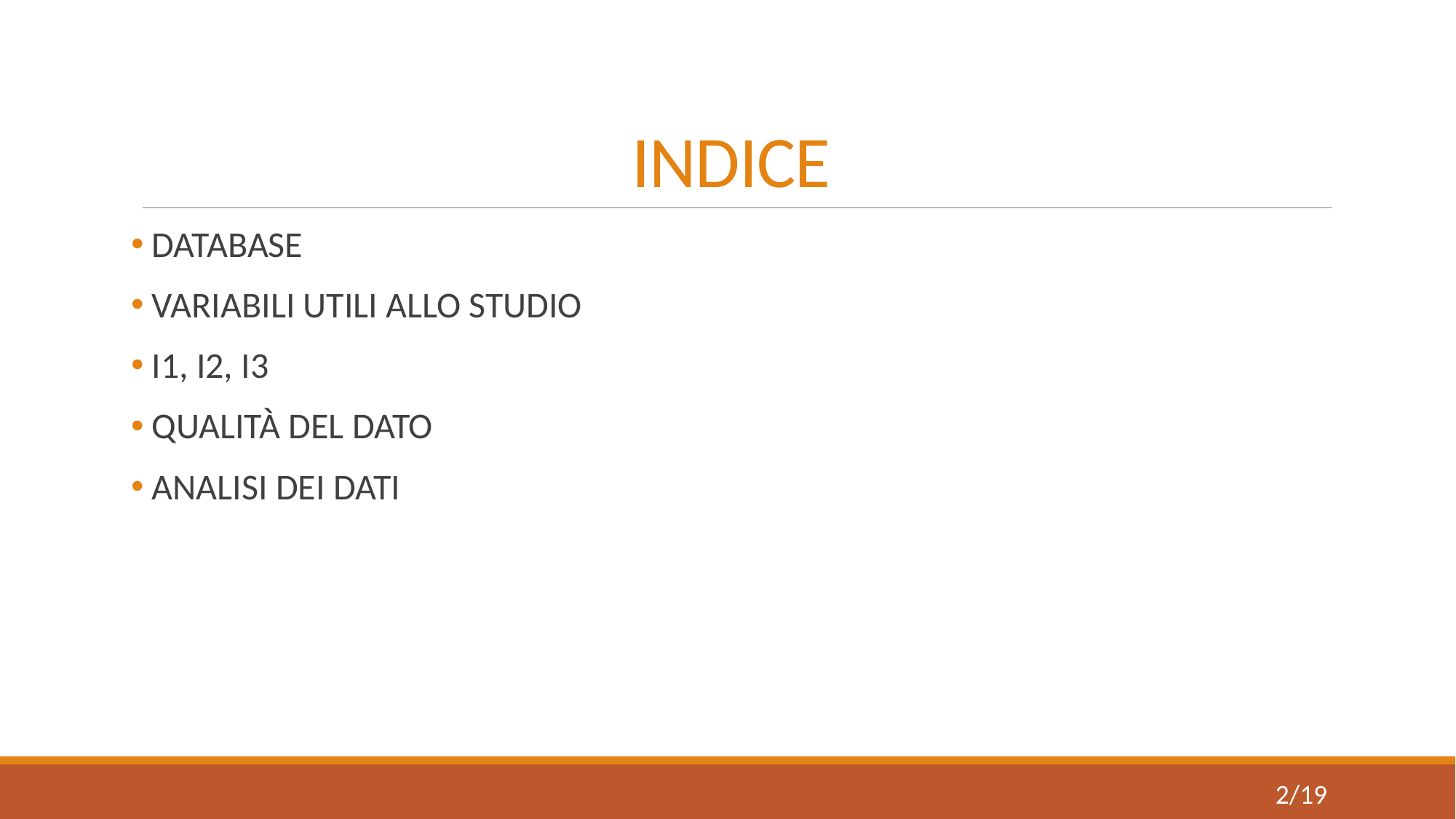

# INDICE
 DATABASE
 VARIABILI UTILI ALLO STUDIO
 I1, I2, I3
 QUALITÀ DEL DATO
 ANALISI DEI DATI
2/19